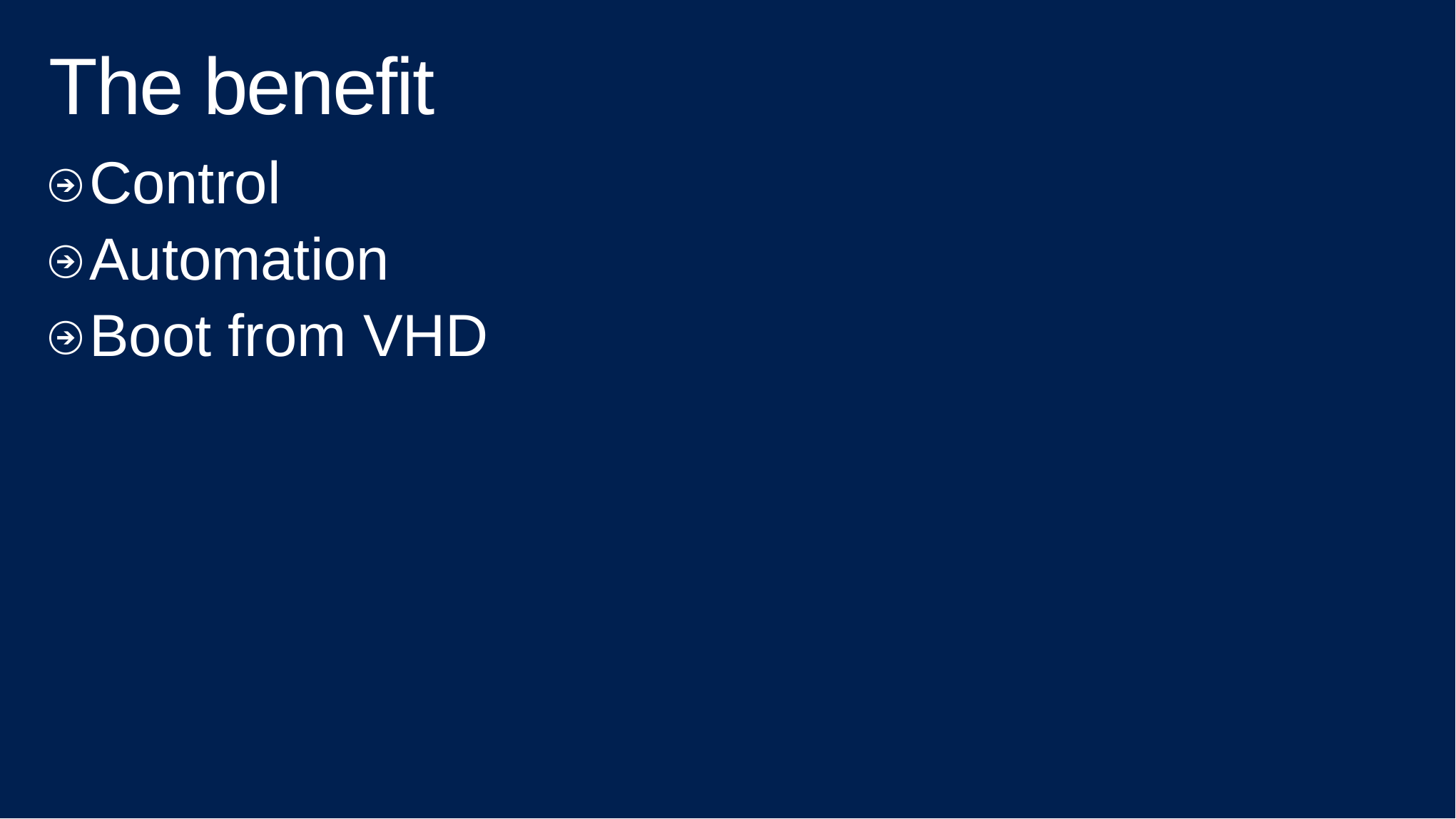

# The benefit
Control
Automation
Boot from VHD